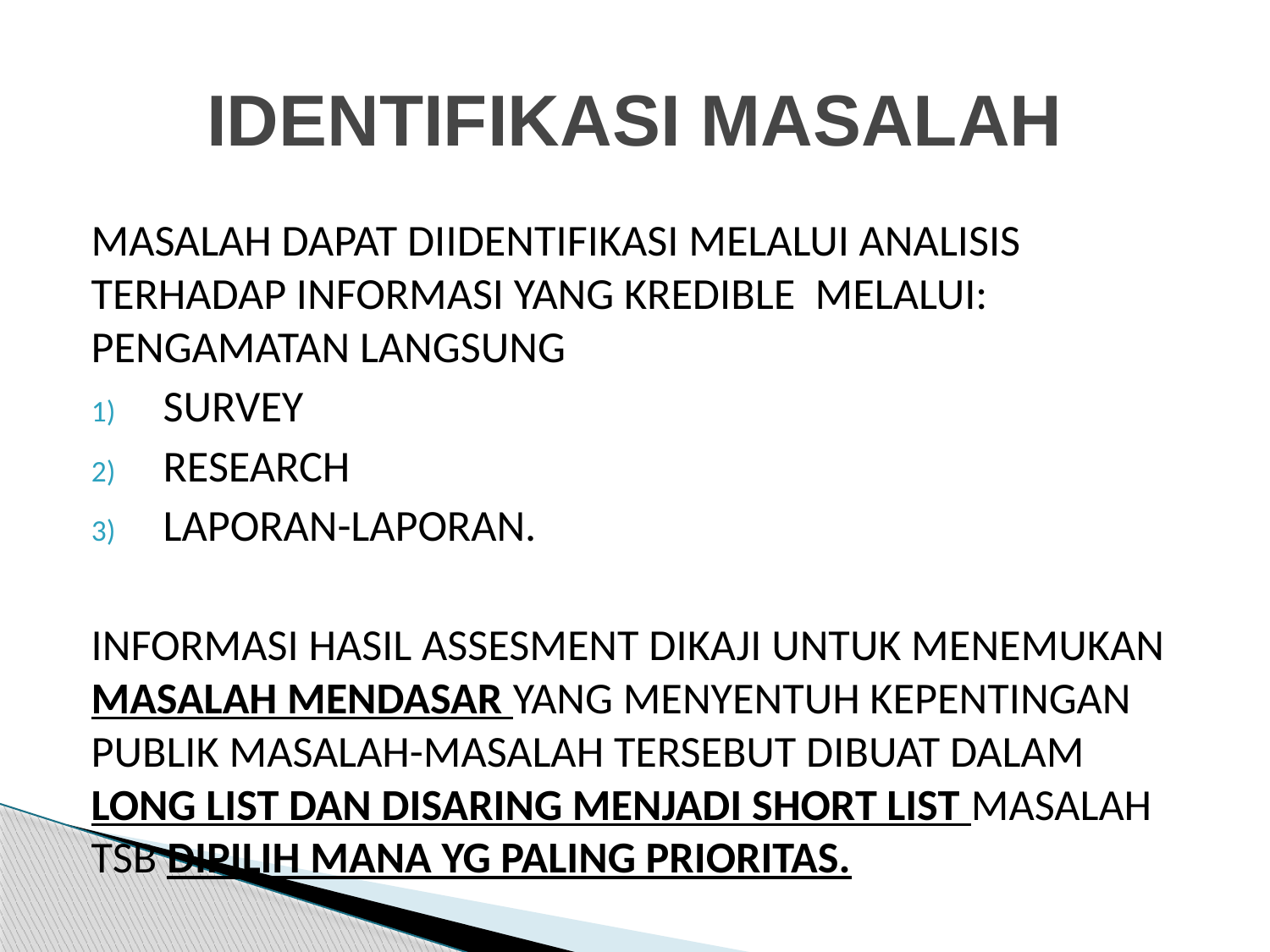

# IDENTIFIKASI MASALAH
MASALAH DAPAT DIIDENTIFIKASI MELALUI ANALISIS TERHADAP INFORMASI YANG KREDIBLE  MELALUI: PENGAMATAN LANGSUNG
SURVEY
RESEARCH
LAPORAN-LAPORAN.

INFORMASI HASIL ASSESMENT DIKAJI UNTUK MENEMUKAN MASALAH MENDASAR YANG MENYENTUH KEPENTINGAN PUBLIK MASALAH-MASALAH TERSEBUT DIBUAT DALAM LONG LIST DAN DISARING MENJADI SHORT LIST MASALAH TSB DIPILIH MANA YG PALING PRIORITAS.